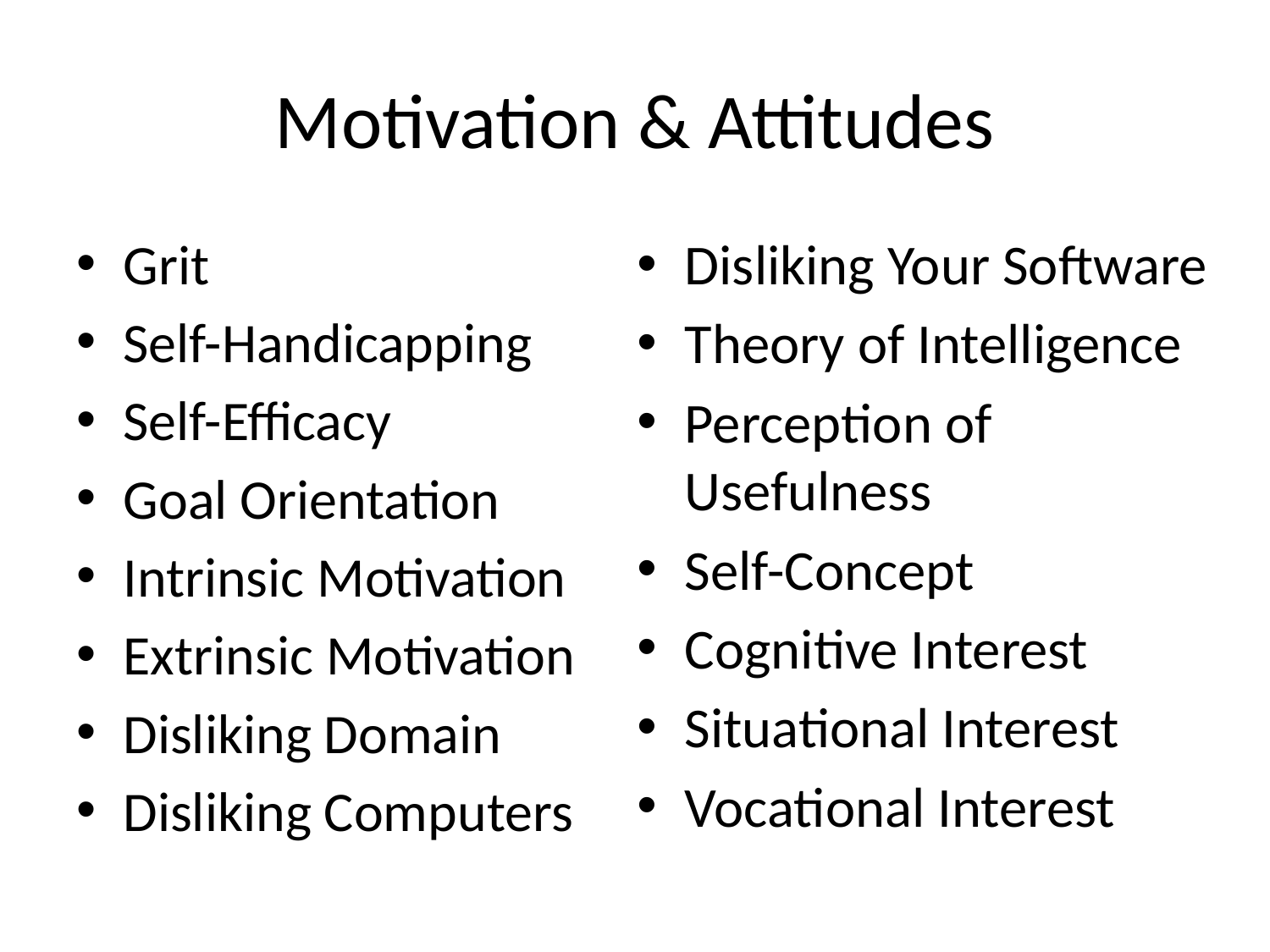

# Motivation & Attitudes
Grit
Self-Handicapping
Self-Efficacy
Goal Orientation
Intrinsic Motivation
Extrinsic Motivation
Disliking Domain
Disliking Computers

Disliking Your Software
Theory of Intelligence
Perception of Usefulness
Self-Concept
Cognitive Interest
Situational Interest
Vocational Interest